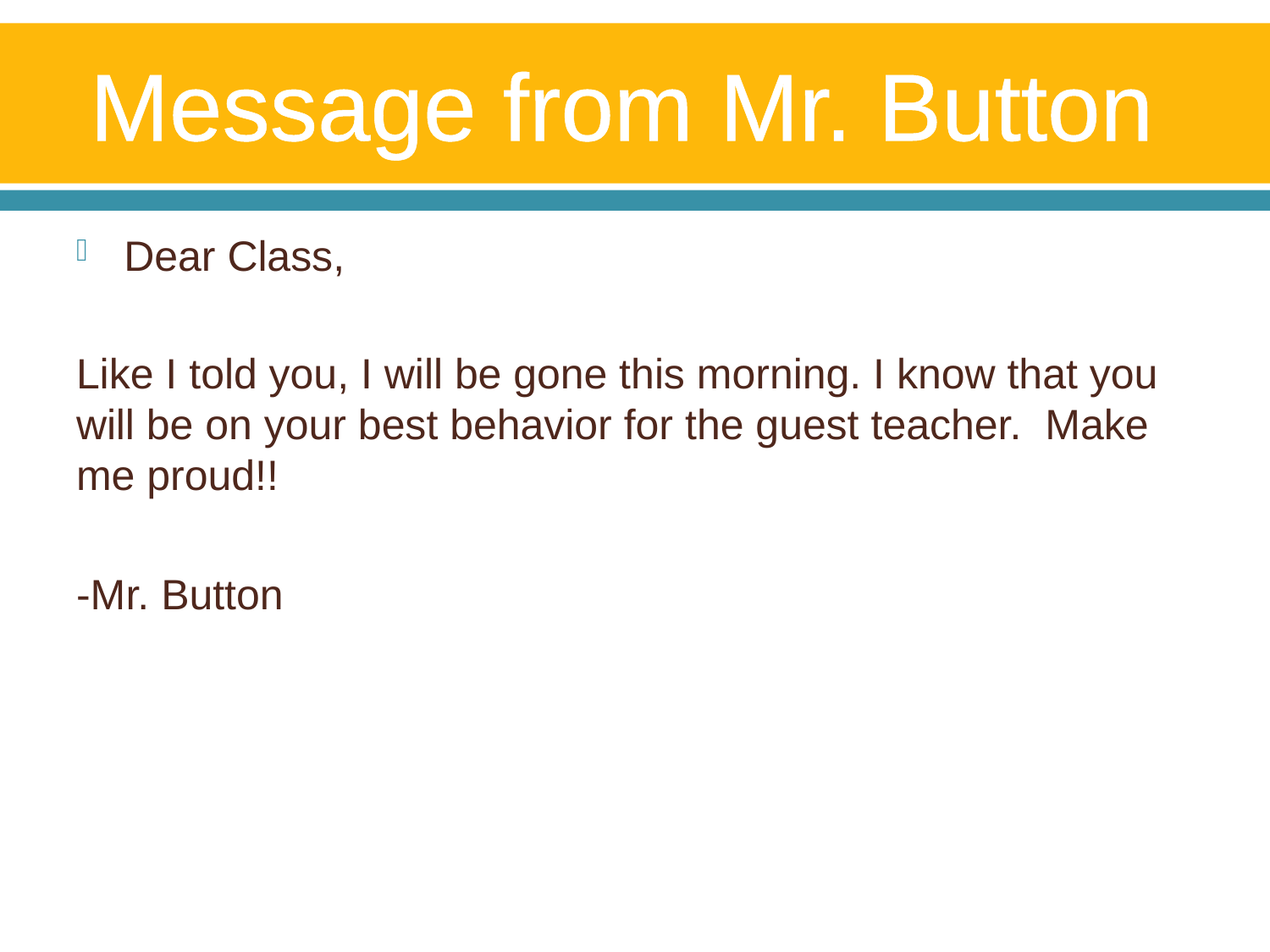

# Message from Mr. Button
Dear Class,

Like I told you, I will be gone this morning. I know that you will be on your best behavior for the guest teacher.  Make me proud!!

-Mr. Button